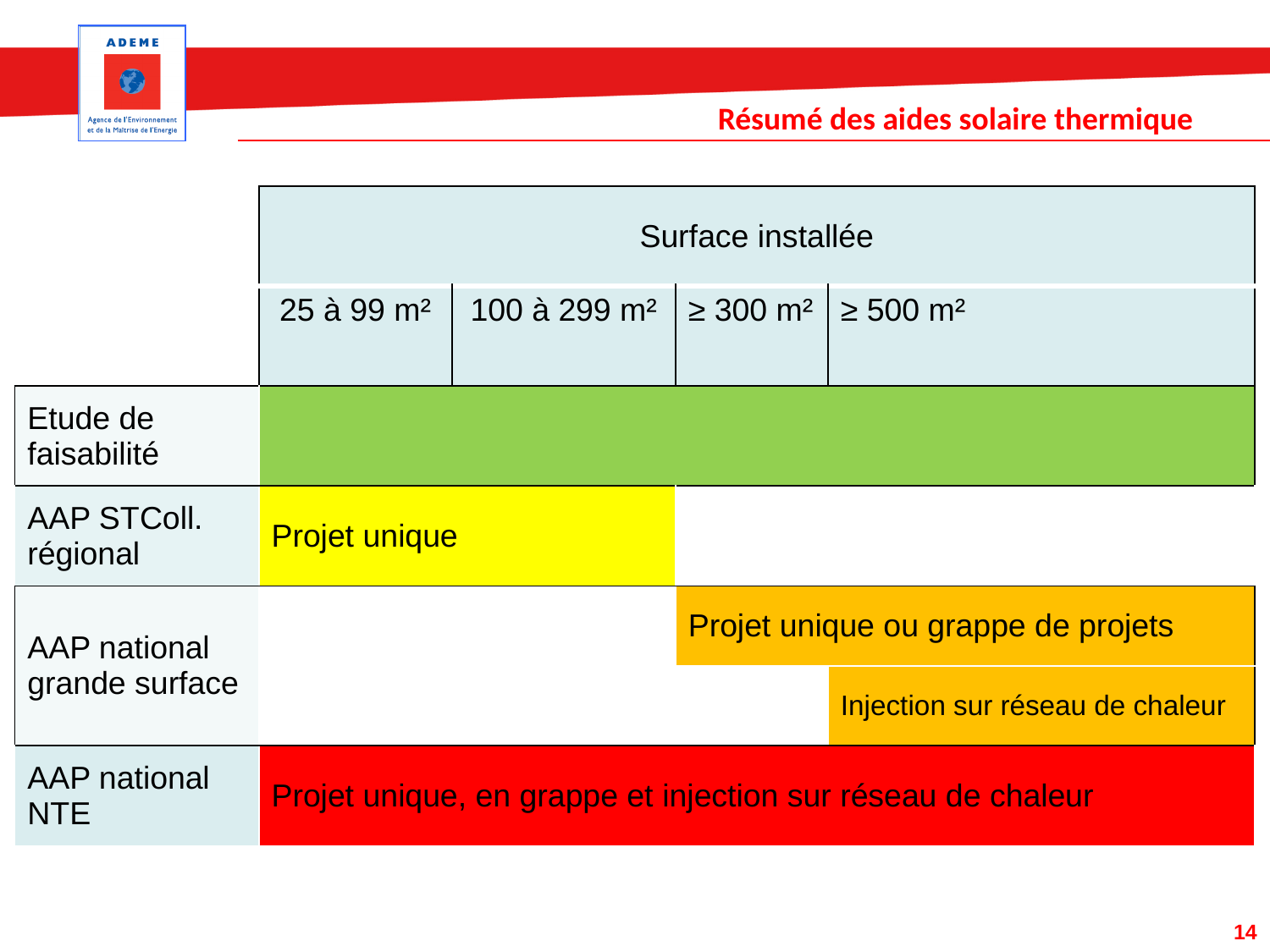

# Résumé des aides solaire thermique
|  | Surface installée |  |  |  |
| --- | --- | --- | --- | --- |
|  | 25 à 99 m² | 100 à 299 m² | ≥ 300 m² | ≥ 500 m² |
| Etude de faisabilité |  |  |  |  |
| AAP STColl. régional | Projet unique |  |  |  |
| AAP national grande surface |  |  | Projet unique ou grappe de projets |  |
|  |  |  |  | Injection sur réseau de chaleur |
| AAP national NTE | Projet unique, en grappe et injection sur réseau de chaleur |  |  |  |
14